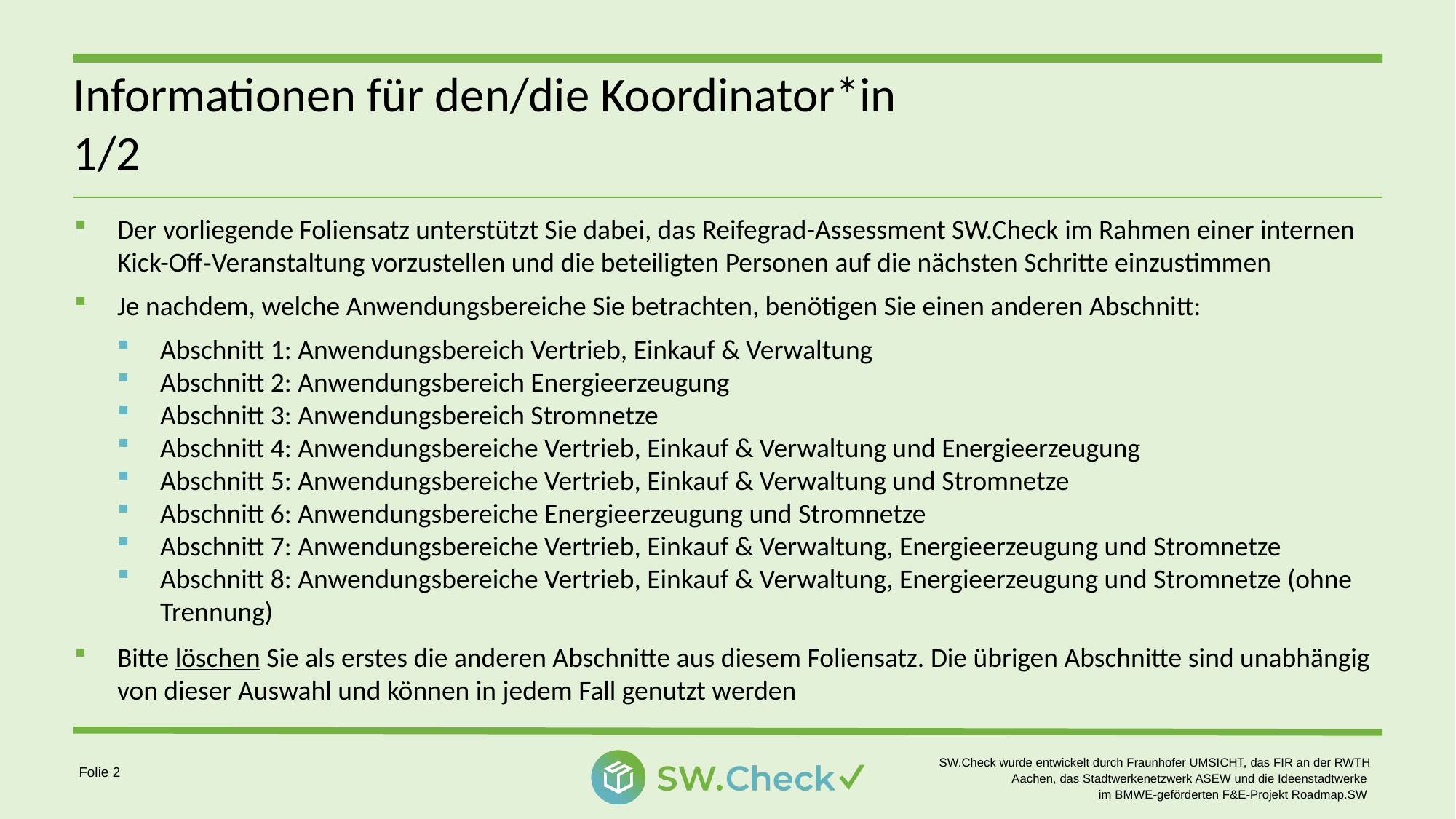

# Informationen für den/die Koordinator*in 1/2
Der vorliegende Foliensatz unterstützt Sie dabei, das Reifegrad-Assessment SW.Check im Rahmen einer internen Kick-Off‑Veranstaltung vorzustellen und die beteiligten Personen auf die nächsten Schritte einzustimmen
Je nachdem, welche Anwendungsbereiche Sie betrachten, benötigen Sie einen anderen Abschnitt:
Abschnitt 1: Anwendungsbereich Vertrieb, Einkauf & Verwaltung
Abschnitt 2: Anwendungsbereich Energieerzeugung
Abschnitt 3: Anwendungsbereich Stromnetze
Abschnitt 4: Anwendungsbereiche Vertrieb, Einkauf & Verwaltung und Energieerzeugung
Abschnitt 5: Anwendungsbereiche Vertrieb, Einkauf & Verwaltung und Stromnetze
Abschnitt 6: Anwendungsbereiche Energieerzeugung und Stromnetze
Abschnitt 7: Anwendungsbereiche Vertrieb, Einkauf & Verwaltung, Energieerzeugung und Stromnetze
Abschnitt 8: Anwendungsbereiche Vertrieb, Einkauf & Verwaltung, Energieerzeugung und Stromnetze (ohne Trennung)
Bitte löschen Sie als erstes die anderen Abschnitte aus diesem Foliensatz. Die übrigen Abschnitte sind unabhängig von dieser Auswahl und können in jedem Fall genutzt werden